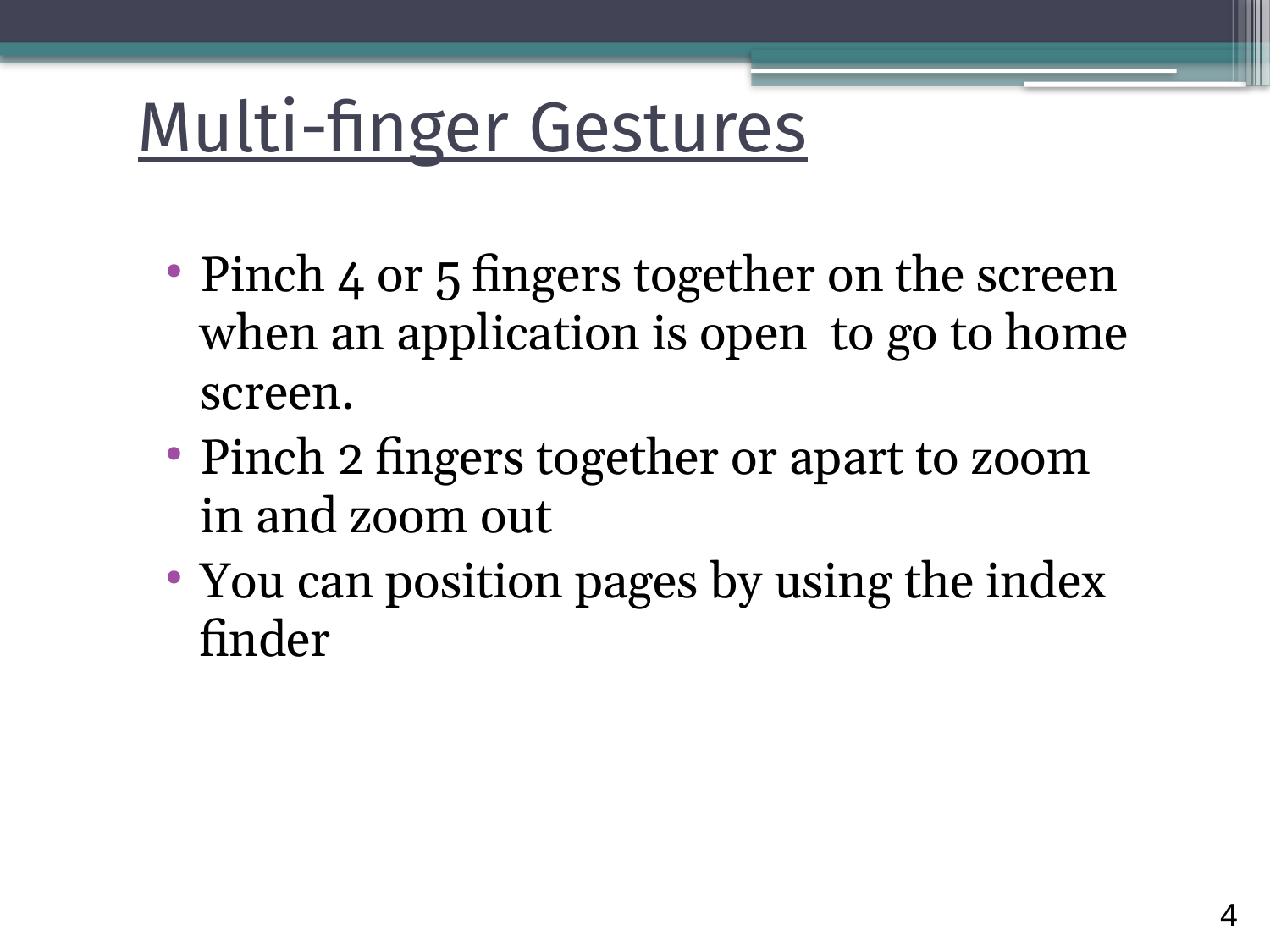

# Multi-finger Gestures
Pinch 4 or 5 fingers together on the screen when an application is open  to go to home screen.
Pinch 2 fingers together or apart to zoom in and zoom out
You can position pages by using the index finder
4